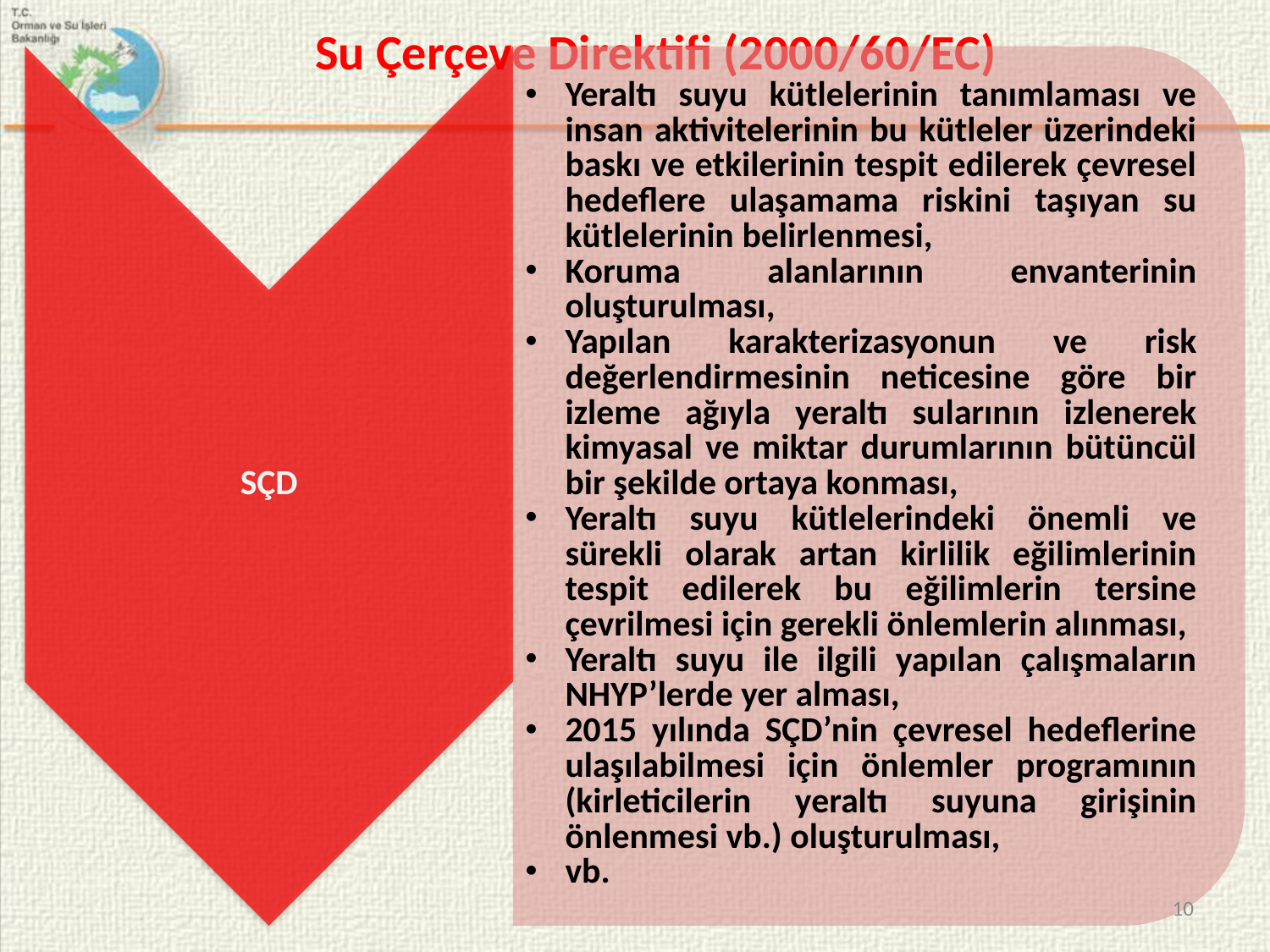

# Su Çerçeve Direktifi (2000/60/EC)
Yeraltı suyu kütlelerinin tanımlaması ve insan aktivitelerinin bu kütleler üzerindeki baskı ve etkilerinin tespit edilerek çevresel hedeflere ulaşamama riskini taşıyan su kütlelerinin belirlenmesi,
SÇD
Koruma alanlarının envanterinin oluşturulması,
Yapılan karakterizasyonun ve risk değerlendirmesinin neticesine göre bir izleme ağıyla yeraltı sularının izlenerek kimyasal ve miktar durumlarının bütüncül bir şekilde ortaya konması,
Yeraltı suyu kütlelerindeki önemli ve sürekli olarak artan kirlilik eğilimlerinin tespit edilerek bu eğilimlerin tersine çevrilmesi için gerekli önlemlerin alınması,
Yeraltı suyu ile ilgili yapılan çalışmaların NHYP’lerde yer alması,
2015 yılında SÇD’nin çevresel hedeflerine ulaşılabilmesi için önlemler programının (kirleticilerin yeraltı suyuna girişinin önlenmesi vb.) oluşturulması,
vb.
10